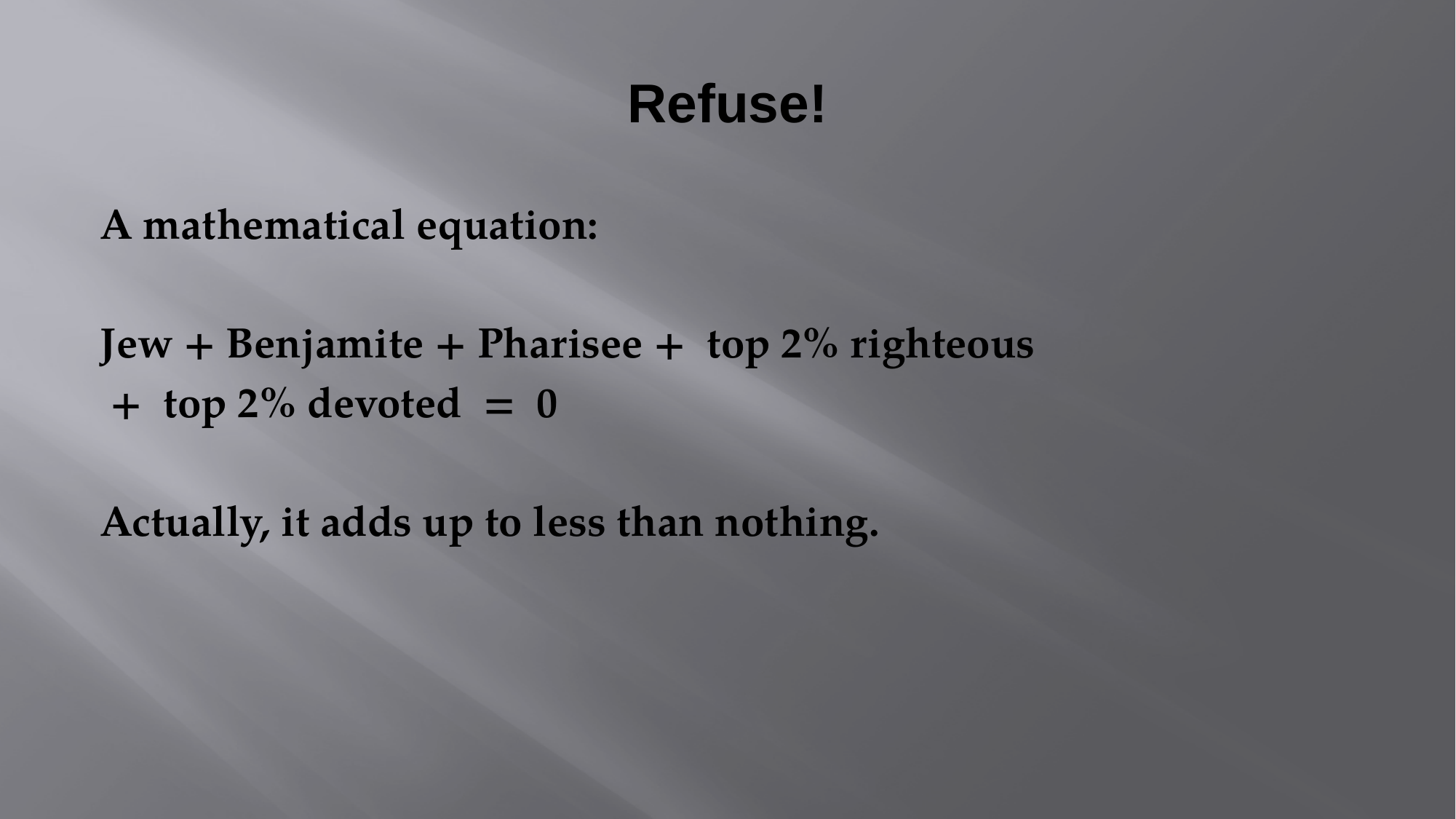

# Refuse!
A mathematical equation:

Jew + Benjamite + Pharisee +  top 2% righteous
 +  top 2% devoted  =  0

Actually, it adds up to less than nothing.